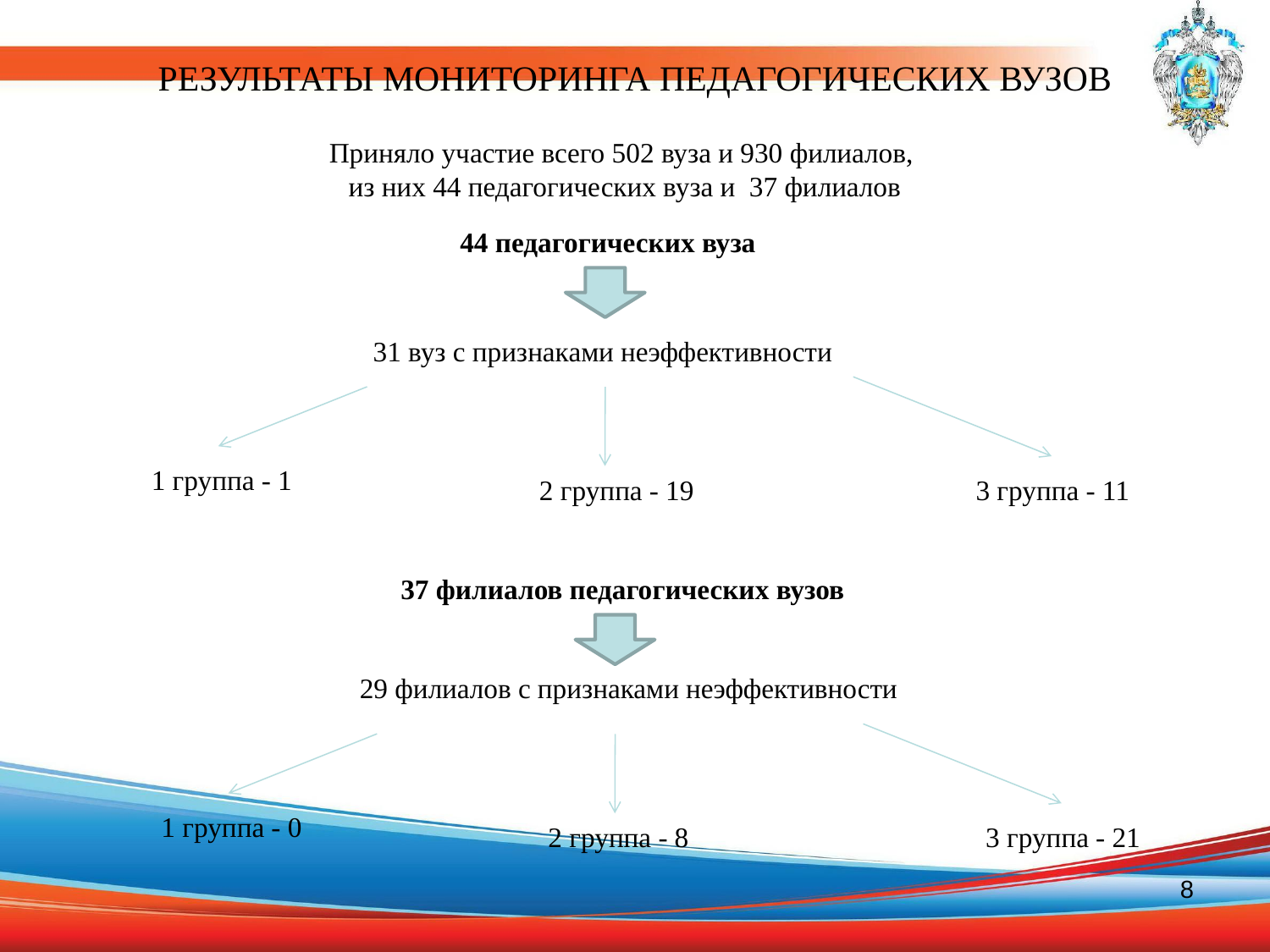

# РЕЗУЛЬТАТЫ МОНИТОРИНГА ПЕДАГОГИЧЕСКИХ ВУЗОВ
Приняло участие всего 502 вуза и 930 филиалов,
из них 44 педагогических вуза и  37 филиалов
44 педагогических вуза

31 вуз с признаками неэффективности
1 группа - 1
2 группа - 19
3 группа - 11
37 филиалов педагогических вузов

29 филиалов с признаками неэффективности
1 группа - 0
2 группа - 8
3 группа - 21
8